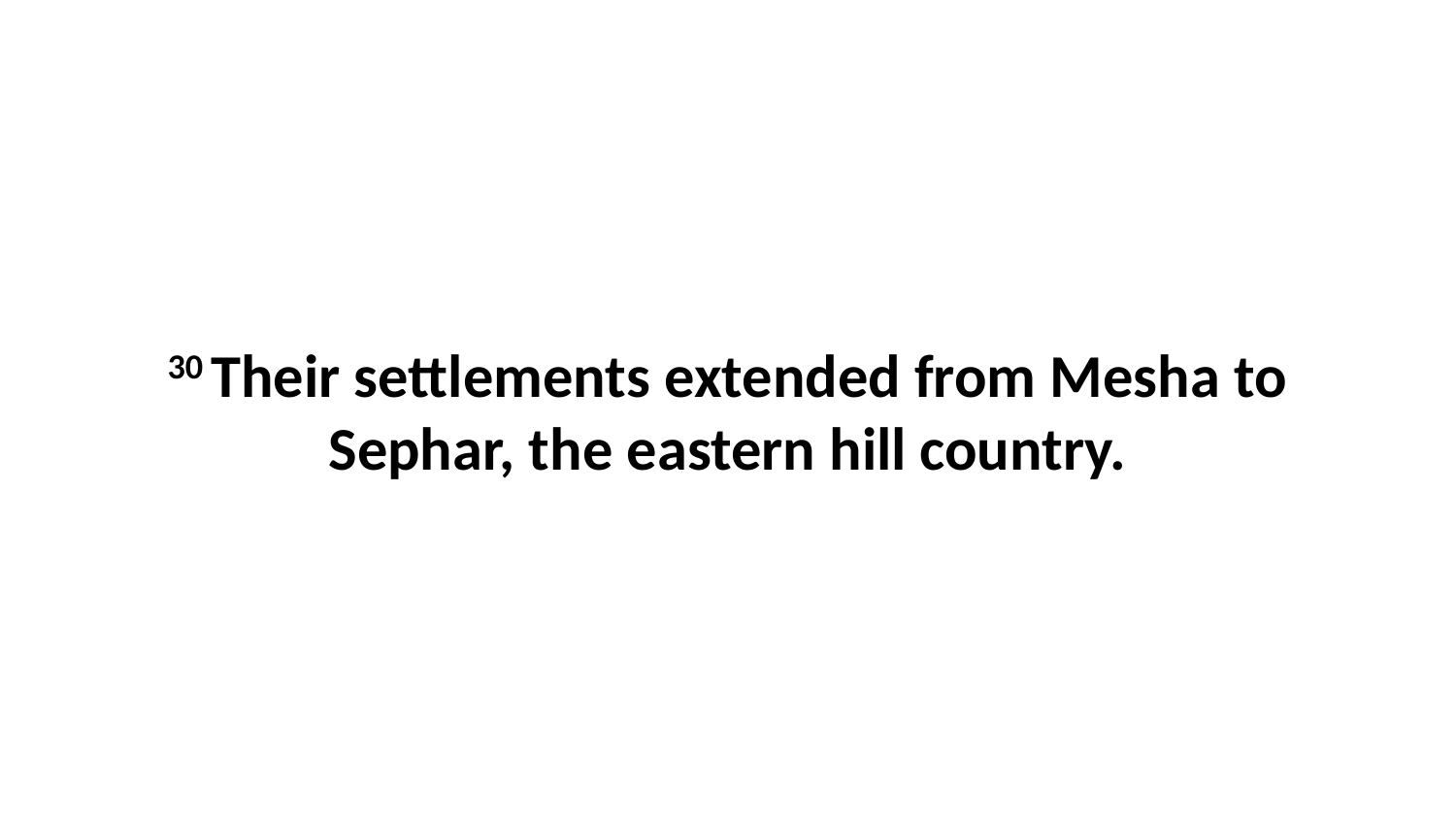

30 Their settlements extended from Mesha to Sephar, the eastern hill country.